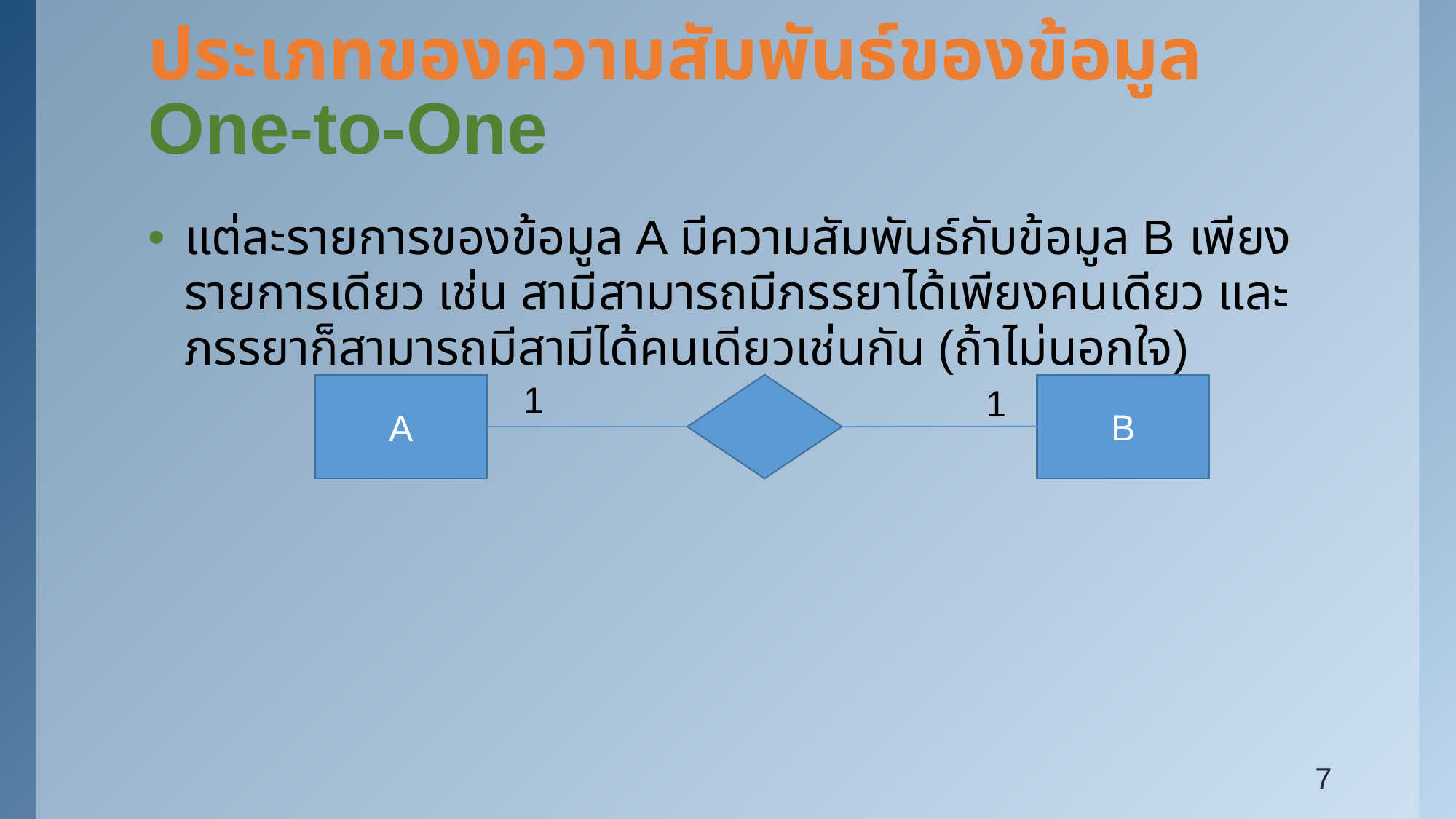

# ประเภทของความสัมพันธ์ของข้อมูล One-to-One
แต่ละรายการของข้อมูล A มีความสัมพันธ์กับข้อมูล B เพียงรายการเดียว เช่น สามีสามารถมีภรรยาได้เพียงคนเดียว และภรรยาก็สามารถมีสามีได้คนเดียวเช่นกัน (ถ้าไม่นอกใจ)
1

B
A
1
7